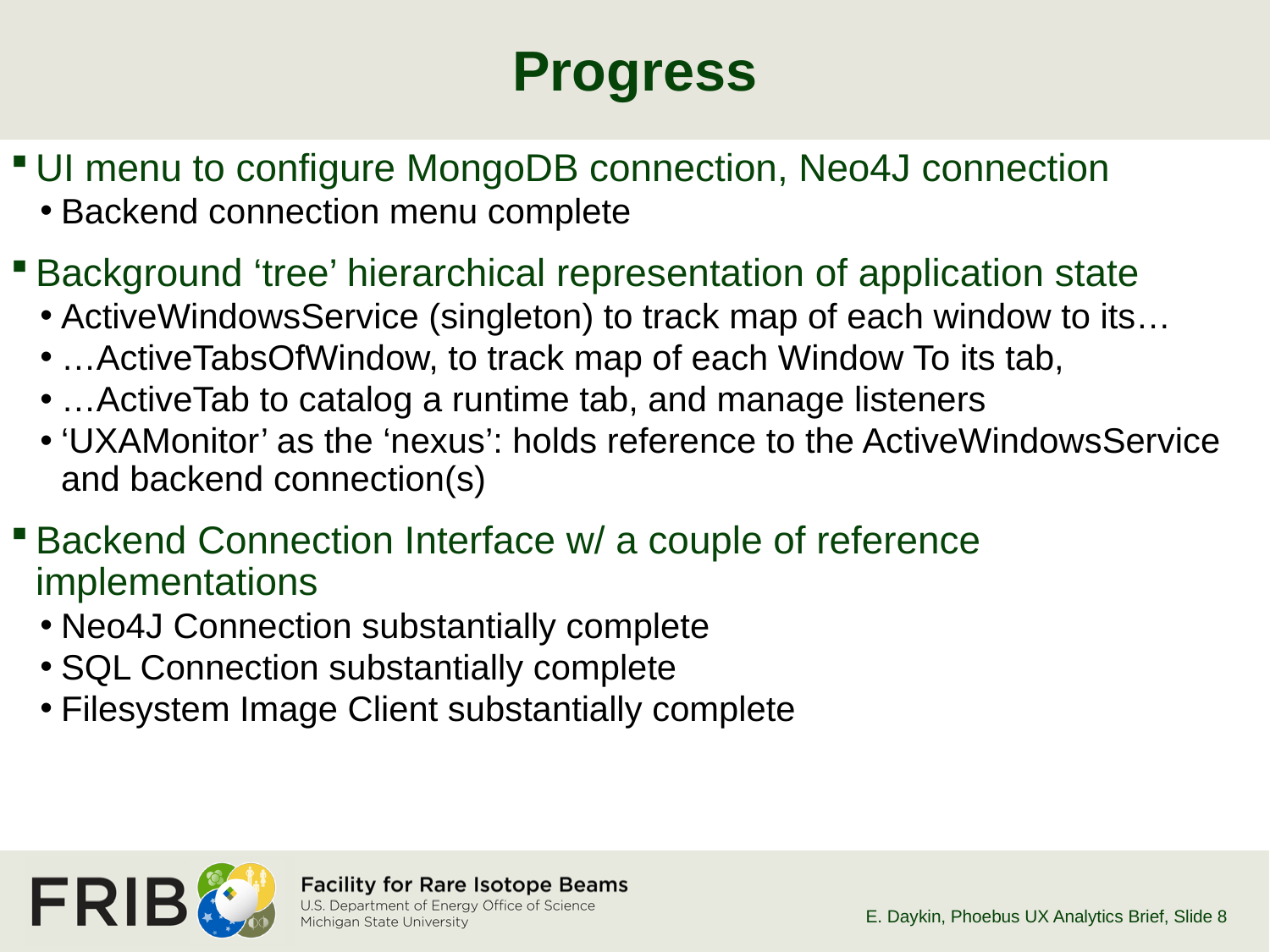

# Progress
UI menu to configure MongoDB connection, Neo4J connection
Backend connection menu complete
Background ‘tree’ hierarchical representation of application state
ActiveWindowsService (singleton) to track map of each window to its…
…ActiveTabsOfWindow, to track map of each Window To its tab,
…ActiveTab to catalog a runtime tab, and manage listeners
‘UXAMonitor’ as the ‘nexus’: holds reference to the ActiveWindowsService and backend connection(s)
Backend Connection Interface w/ a couple of reference implementations
Neo4J Connection substantially complete
SQL Connection substantially complete
Filesystem Image Client substantially complete
E. Daykin, Phoebus UX Analytics Brief
, Slide 8